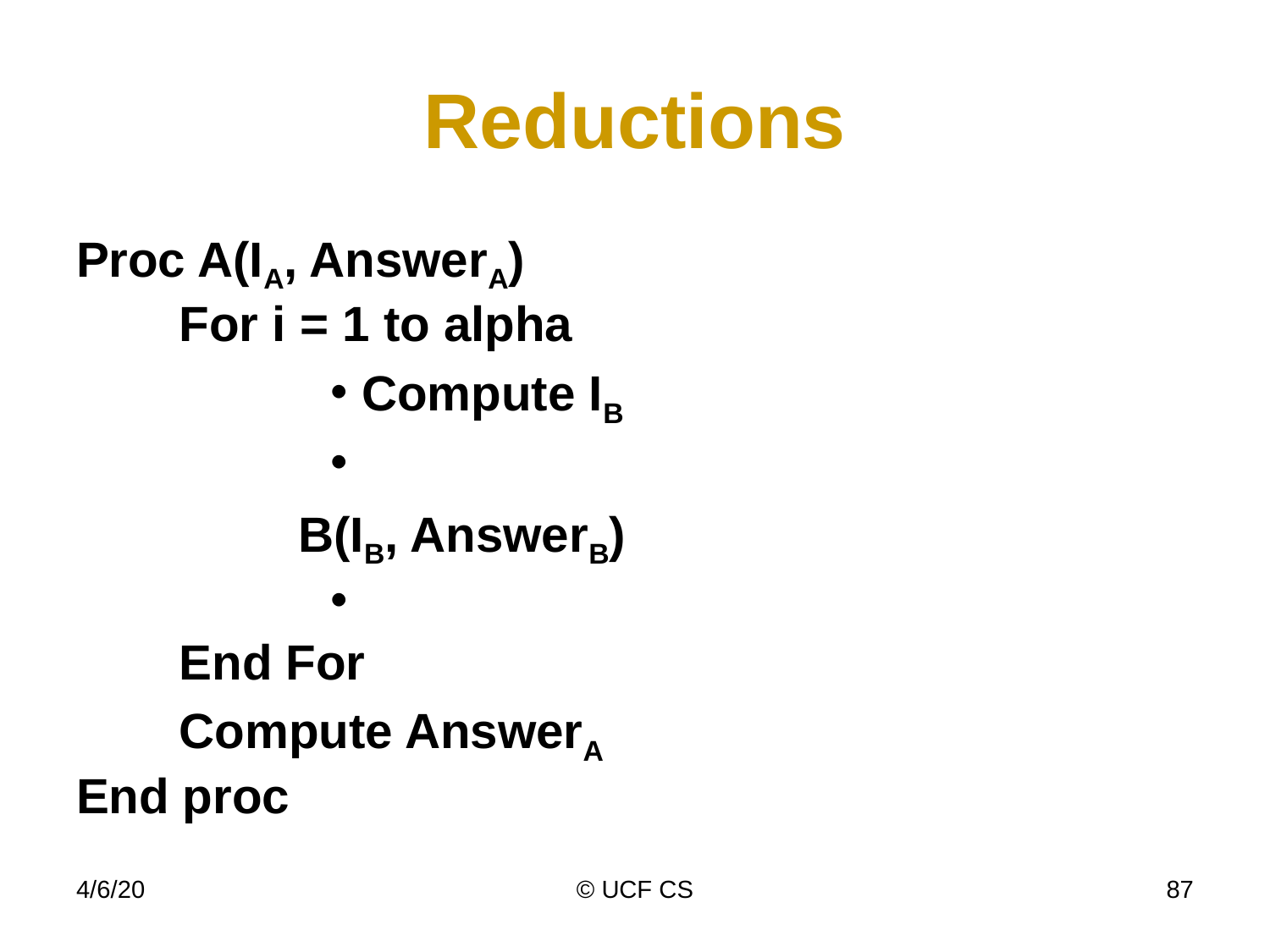

# Reductions
Proc A(IA, AnswerA)
	For i = 1 to alpha
Compute IB

	B(IB, AnswerB)

	End For
	Compute AnswerA
End proc

4/6/20
© UCF CS
87